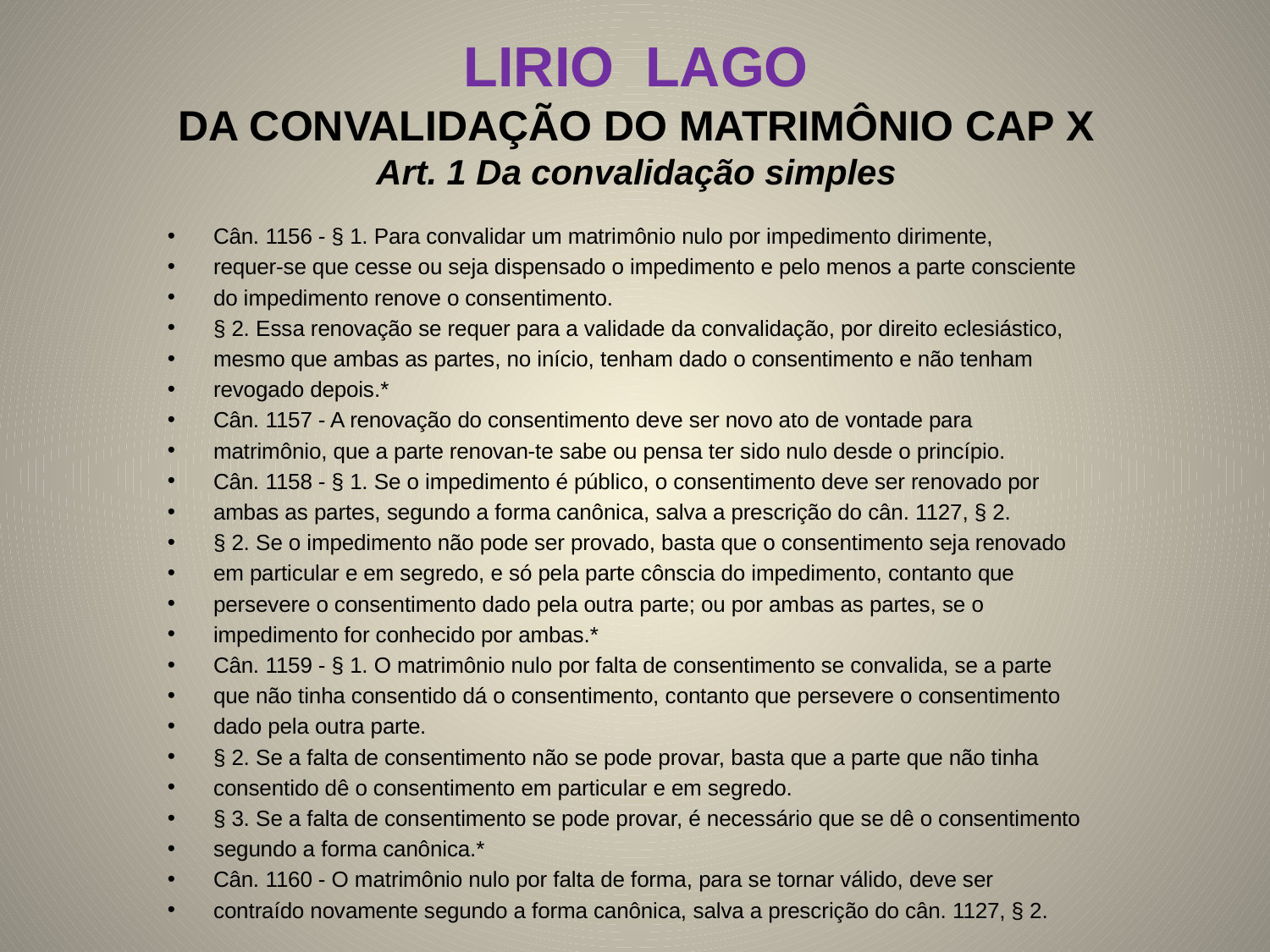

# LIRIO  LAGO DA CONVALIDAÇÃO DO MATRIMÔNIO CAP X Art. 1 Da convalidação simples
Cân. 1156 - § 1. Para convalidar um matrimônio nulo por impedimento dirimente,
requer-se que cesse ou seja dispensado o impedimento e pelo menos a parte consciente
do impedimento renove o consentimento.
§ 2. Essa renovação se requer para a validade da convalidação, por direito eclesiástico,
mesmo que ambas as partes, no início, tenham dado o consentimento e não tenham
revogado depois.*
Cân. 1157 - A renovação do consentimento deve ser novo ato de vontade para
matrimônio, que a parte renovan-te sabe ou pensa ter sido nulo desde o princípio.
Cân. 1158 - § 1. Se o impedimento é público, o consentimento deve ser renovado por
ambas as partes, segundo a forma canônica, salva a prescrição do cân. 1127, § 2.
§ 2. Se o impedimento não pode ser provado, basta que o consentimento seja renovado
em particular e em segredo, e só pela parte cônscia do impedimento, contanto que
persevere o consentimento dado pela outra parte; ou por ambas as partes, se o
impedimento for conhecido por ambas.*
Cân. 1159 - § 1. O matrimônio nulo por falta de consentimento se convalida, se a parte
que não tinha consentido dá o consentimento, contanto que persevere o consentimento
dado pela outra parte.
§ 2. Se a falta de consentimento não se pode provar, basta que a parte que não tinha
consentido dê o consentimento em particular e em segredo.
§ 3. Se a falta de consentimento se pode provar, é necessário que se dê o consentimento
segundo a forma canônica.*
Cân. 1160 - O matrimônio nulo por falta de forma, para se tornar válido, deve ser
contraído novamente segundo a forma canônica, salva a prescrição do cân. 1127, § 2.